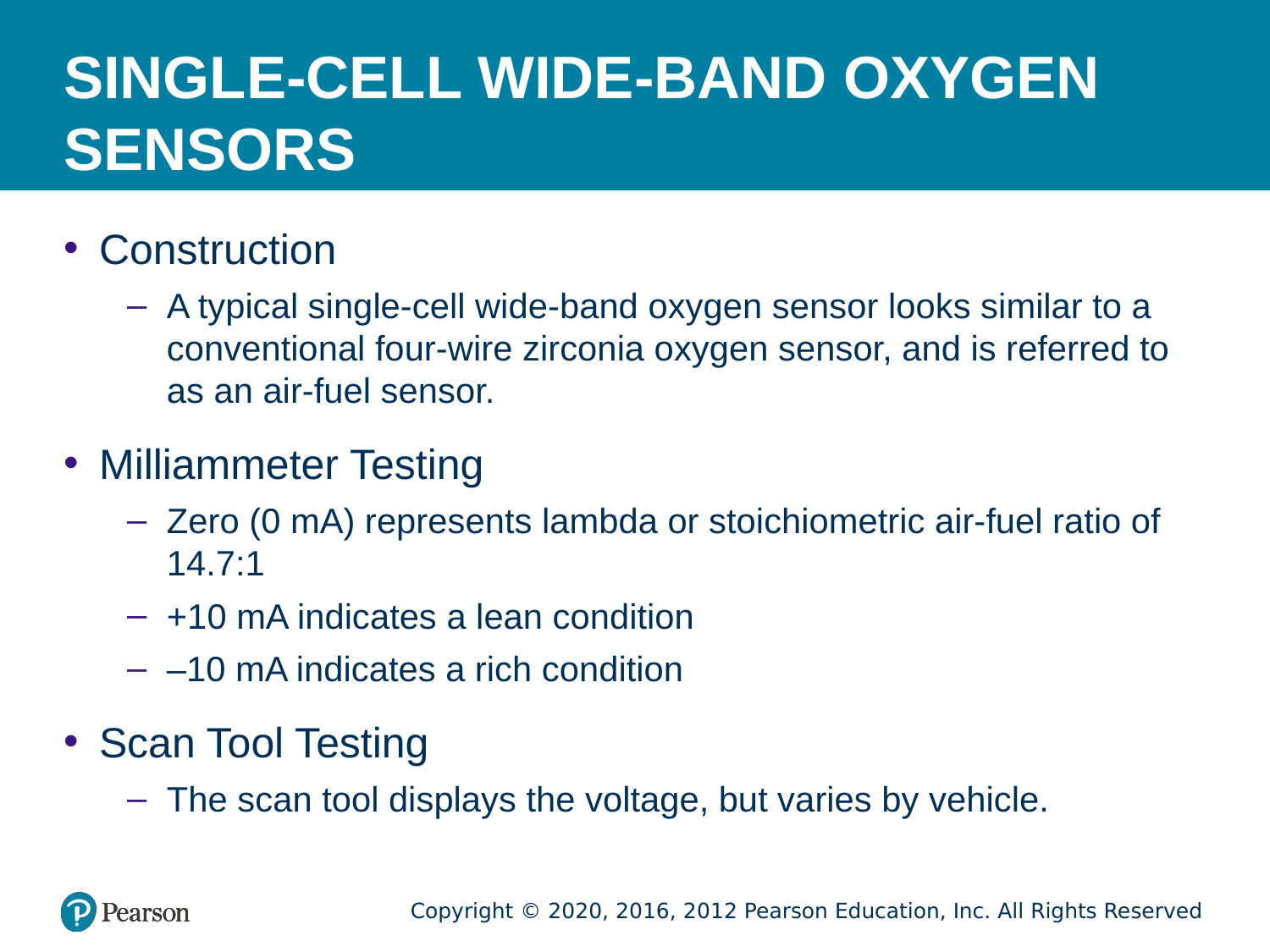

# SINGLE-CELL WIDE-BAND OXYGEN SENSORS
Construction
A typical single-cell wide-band oxygen sensor looks similar to a conventional four-wire zirconia oxygen sensor, and is referred to as an air-fuel sensor.
Milliammeter Testing
Zero (0 mA) represents lambda or stoichiometric air-fuel ratio of 14.7:1
+10 mA indicates a lean condition
–10 mA indicates a rich condition
Scan Tool Testing
The scan tool displays the voltage, but varies by vehicle.